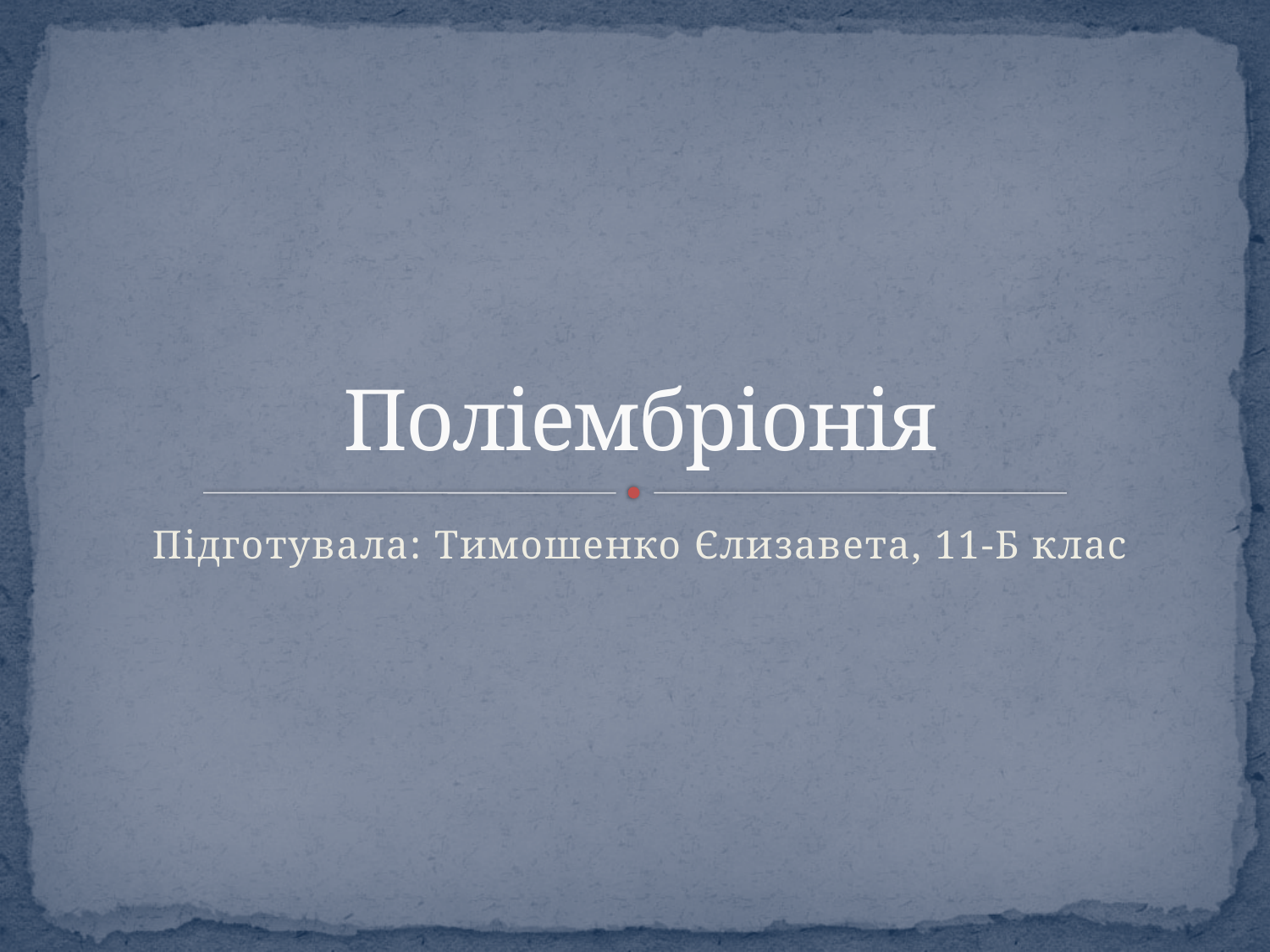

# Поліембріонія
Підготувала: Тимошенко Єлизавета, 11-Б клас